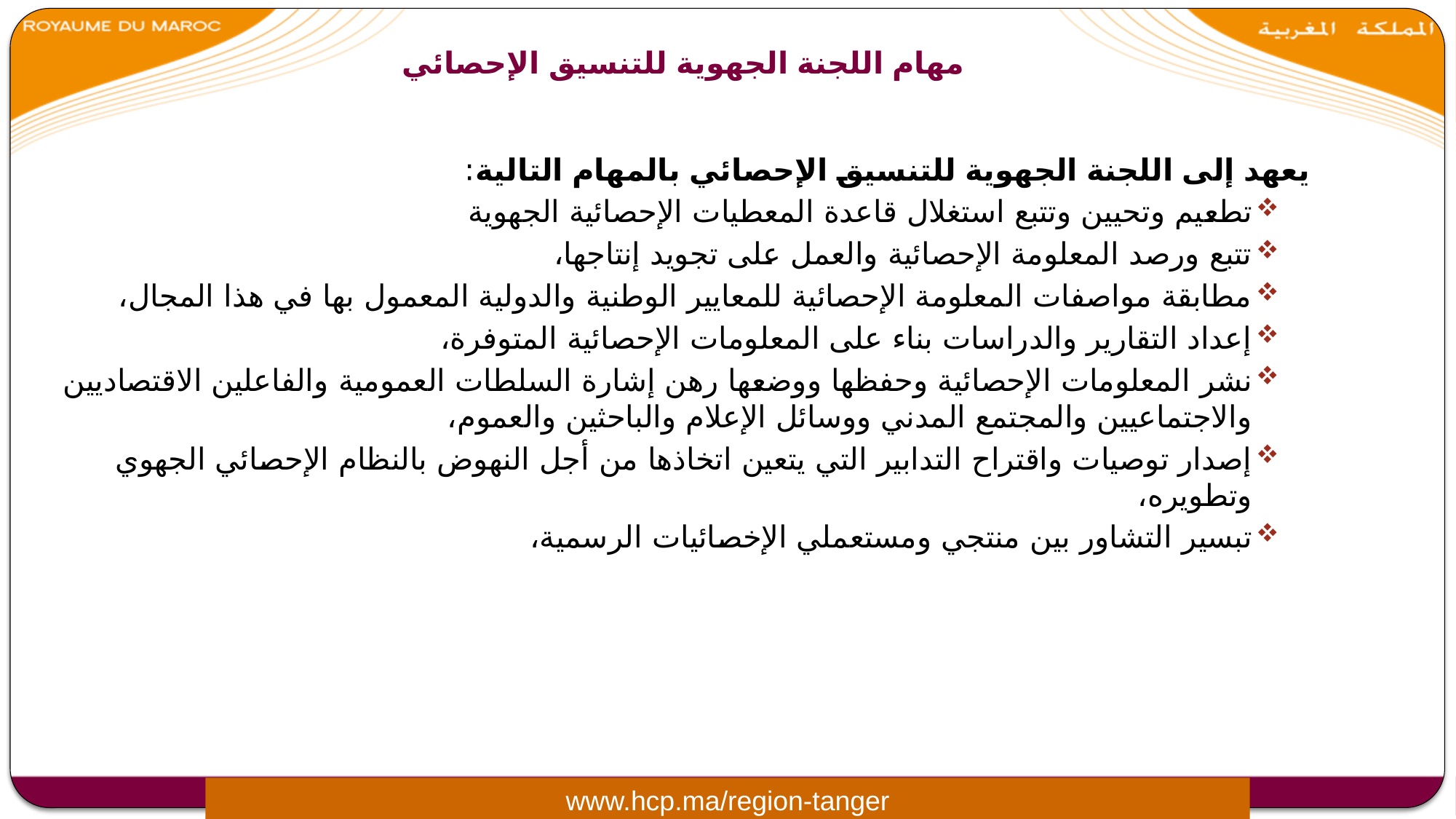

# مهام اللجنة الجهوية للتنسيق الإحصائي
 يعهد إلى اللجنة الجهوية للتنسيق الإحصائي بالمهام التالية:
تطعيم وتحيين وتتبع استغلال قاعدة المعطيات الإحصائية الجهوية
تتبع ورصد المعلومة الإحصائية والعمل على تجويد إنتاجها،
مطابقة مواصفات المعلومة الإحصائية للمعايير الوطنية والدولية المعمول بها في هذا المجال،
إعداد التقارير والدراسات بناء على المعلومات الإحصائية المتوفرة،
نشر المعلومات الإحصائية وحفظها ووضعها رهن إشارة السلطات العمومية والفاعلين الاقتصاديين والاجتماعيين والمجتمع المدني ووسائل الإعلام والباحثين والعموم،
إصدار توصيات واقتراح التدابير التي يتعين اتخاذها من أجل النهوض بالنظام الإحصائي الجهوي وتطويره،
تبسير التشاور بين منتجي ومستعملي الإخصائيات الرسمية،

www.hcp.ma/region-tanger